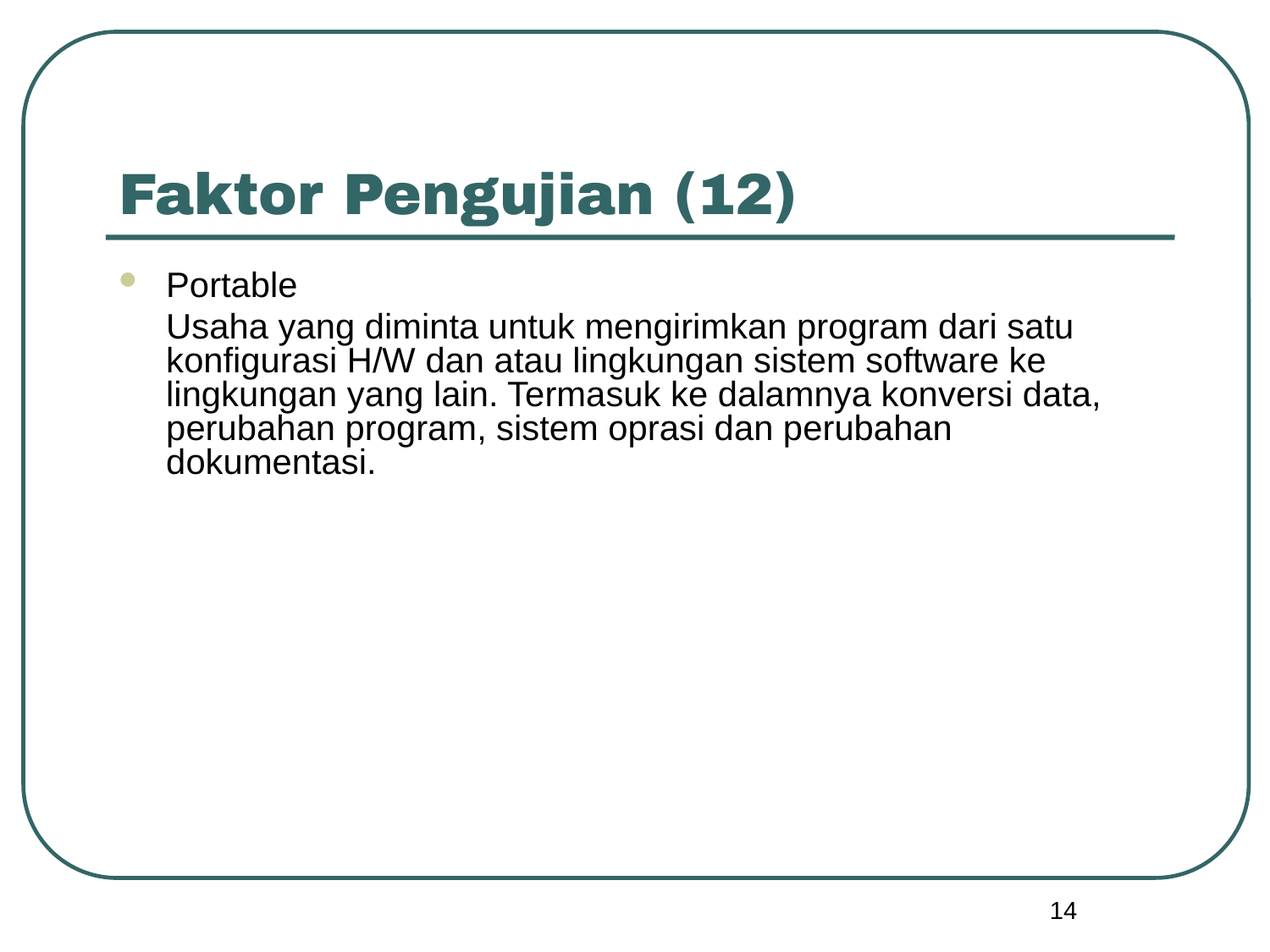

# Faktor Pengujian (12)
Portable
	Usaha yang diminta untuk mengirimkan program dari satu konfigurasi H/W dan atau lingkungan sistem software ke lingkungan yang lain. Termasuk ke dalamnya konversi data, perubahan program, sistem oprasi dan perubahan dokumentasi.

14